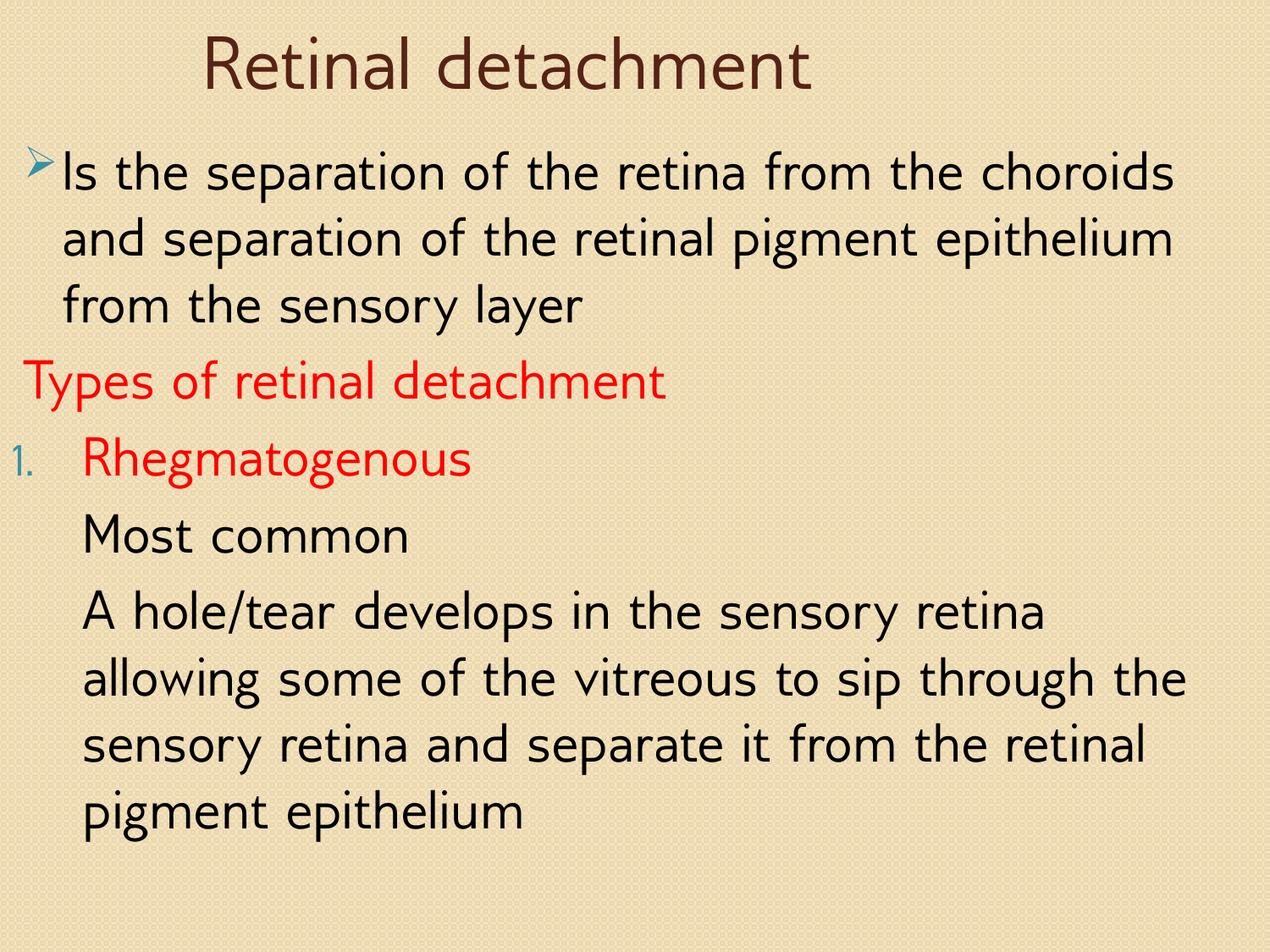

# Retinal detachment
Is the separation of the retina from the choroids and separation of the retinal pigment epithelium from the sensory layer
Types of retinal detachment
Rhegmatogenous
	Most common
	A hole/tear develops in the sensory retina allowing some of the vitreous to sip through the sensory retina and separate it from the retinal pigment epithelium

137